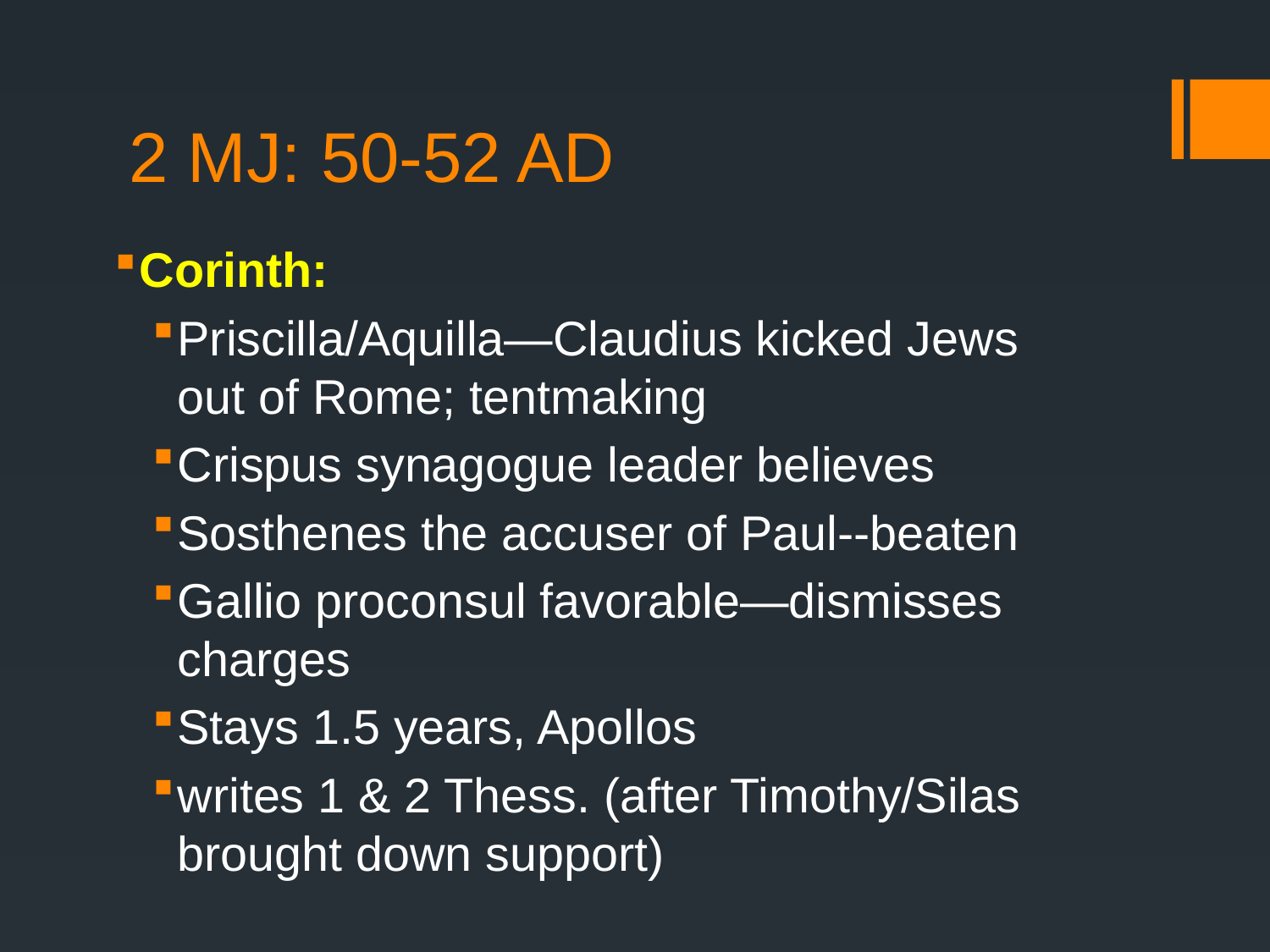

# 2 MJ: 50-52 AD
Corinth:
Priscilla/Aquilla—Claudius kicked Jews out of Rome; tentmaking
Crispus synagogue leader believes
Sosthenes the accuser of Paul--beaten
Gallio proconsul favorable—dismisses charges
Stays 1.5 years, Apollos
writes 1 & 2 Thess. (after Timothy/Silas brought down support)